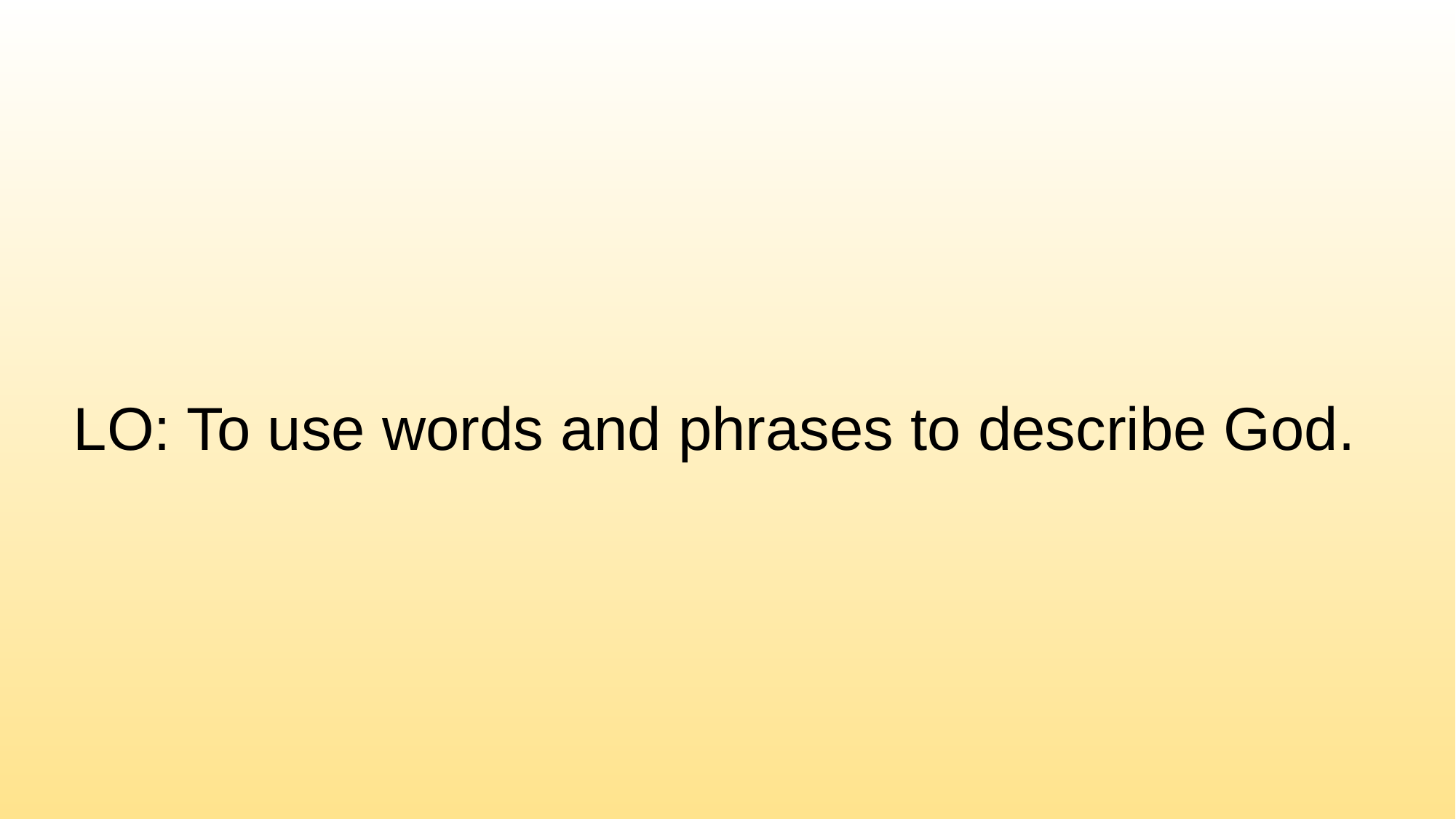

# LO: To use words and phrases to describe God.